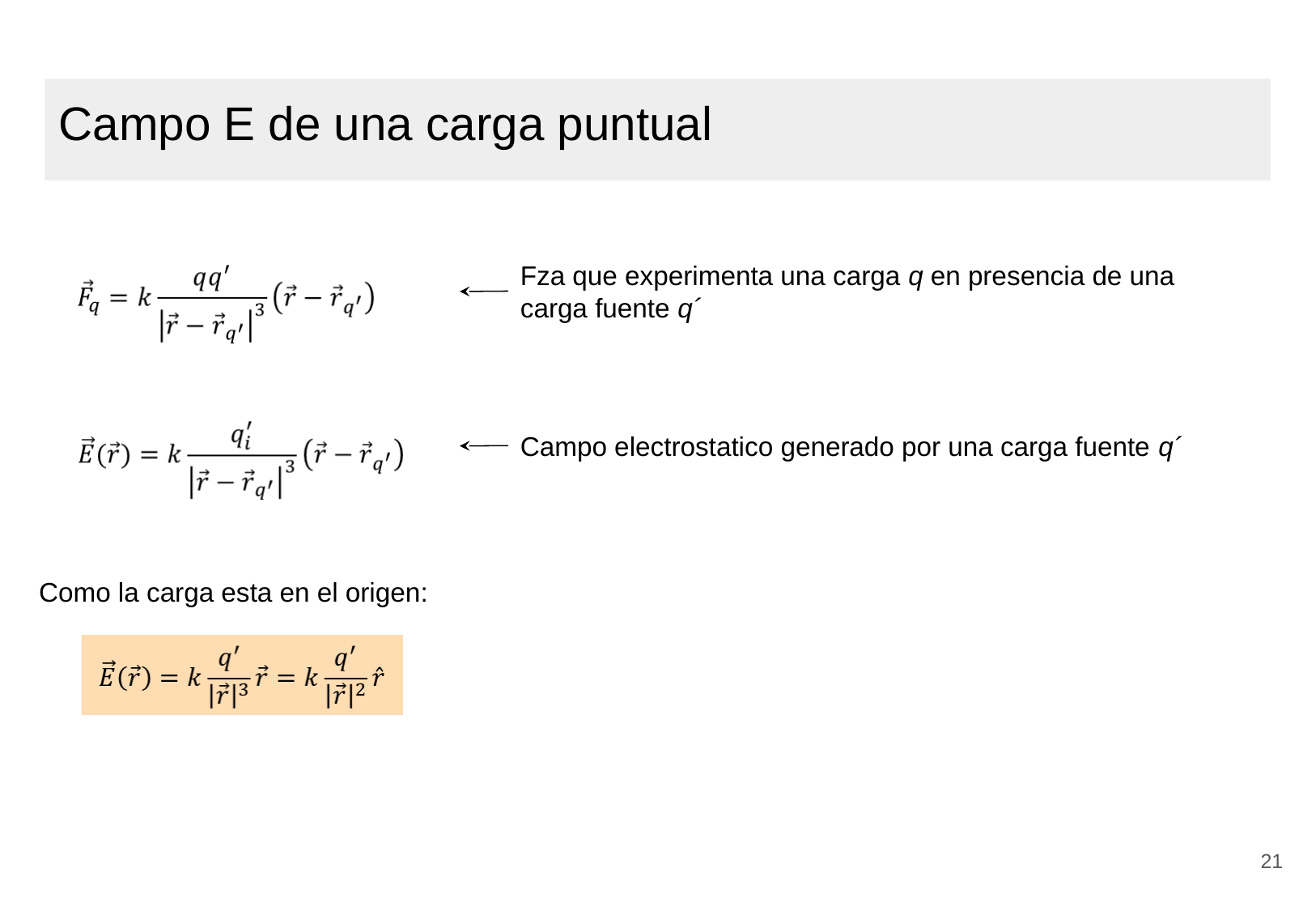

# Campo E de una carga puntual
Fza que experimenta una carga q en presencia de una carga fuente q´

Campo electrostatico generado por una carga fuente q´
Como la carga esta en el origen:

21